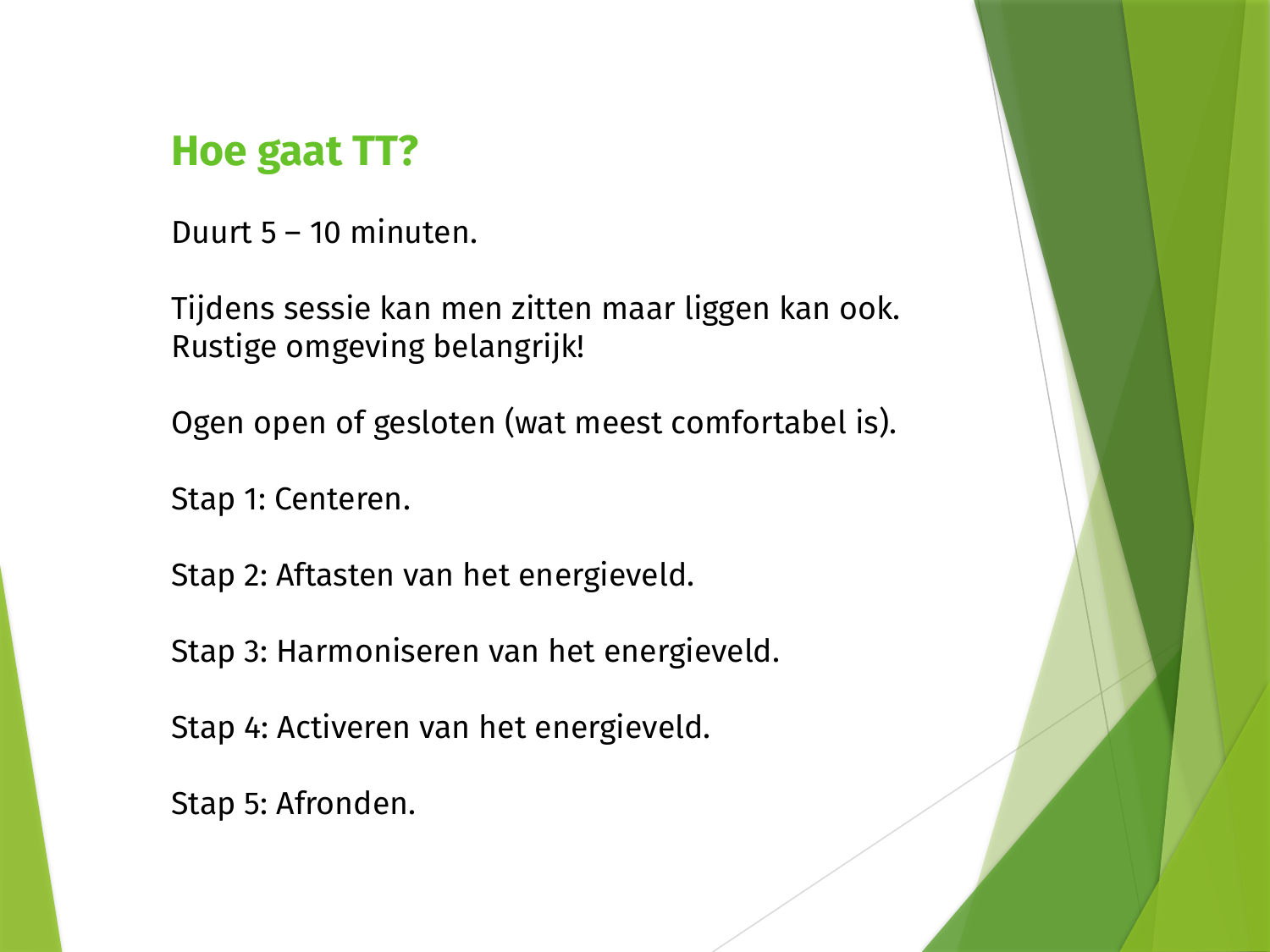

Hoe gaat TT?

Duurt 5 – 10 minuten.

Tijdens sessie kan men zitten maar liggen kan ook.
Rustige omgeving belangrijk!

Ogen open of gesloten (wat meest comfortabel is).

Stap 1: Centeren.

Stap 2: Aftasten van het energieveld.

Stap 3: Harmoniseren van het energieveld.

Stap 4: Activeren van het energieveld.

Stap 5: Afronden.